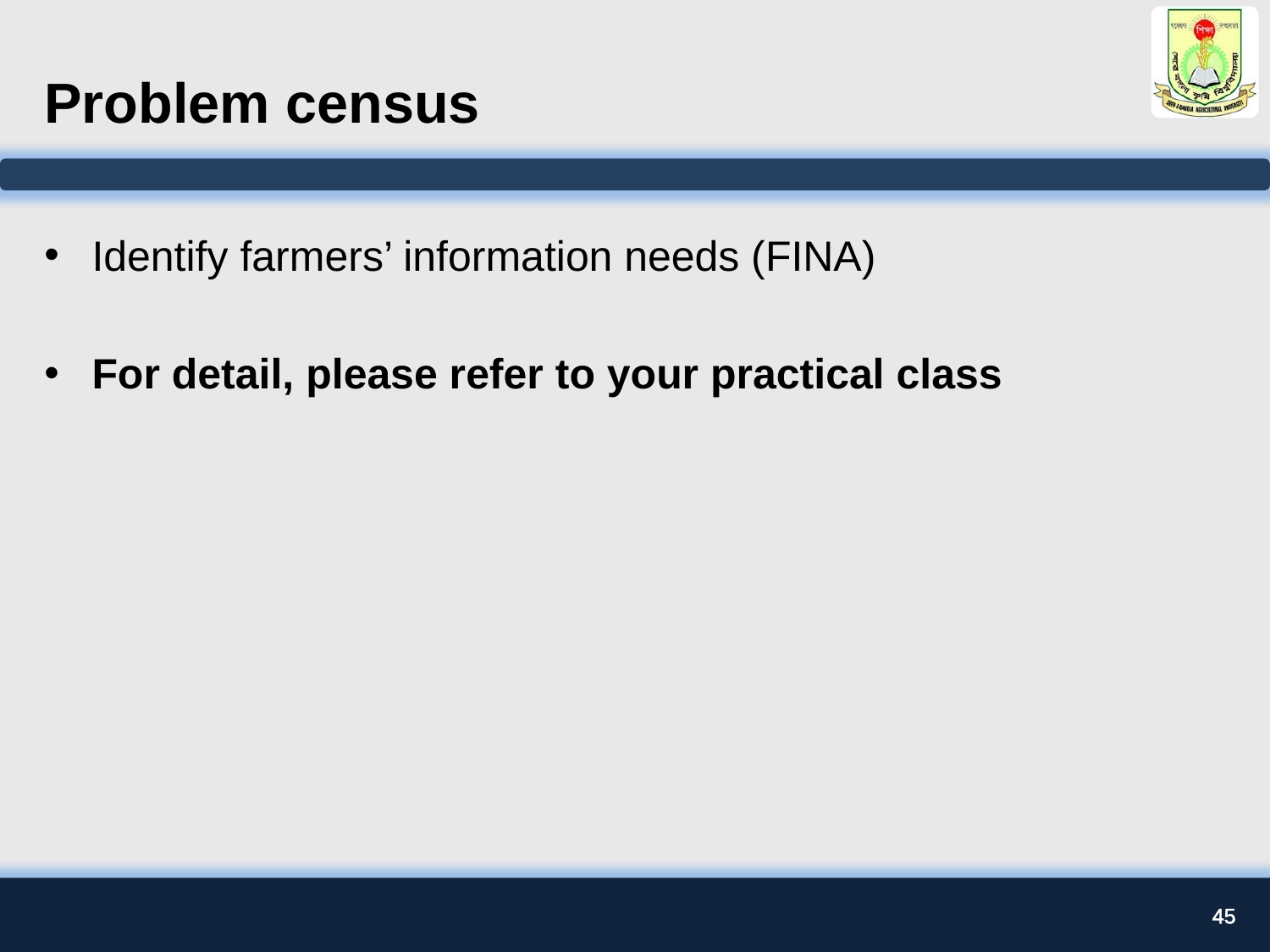

# Problem census
Identify farmers’ information needs (FINA)

For detail, please refer to your practical class
45